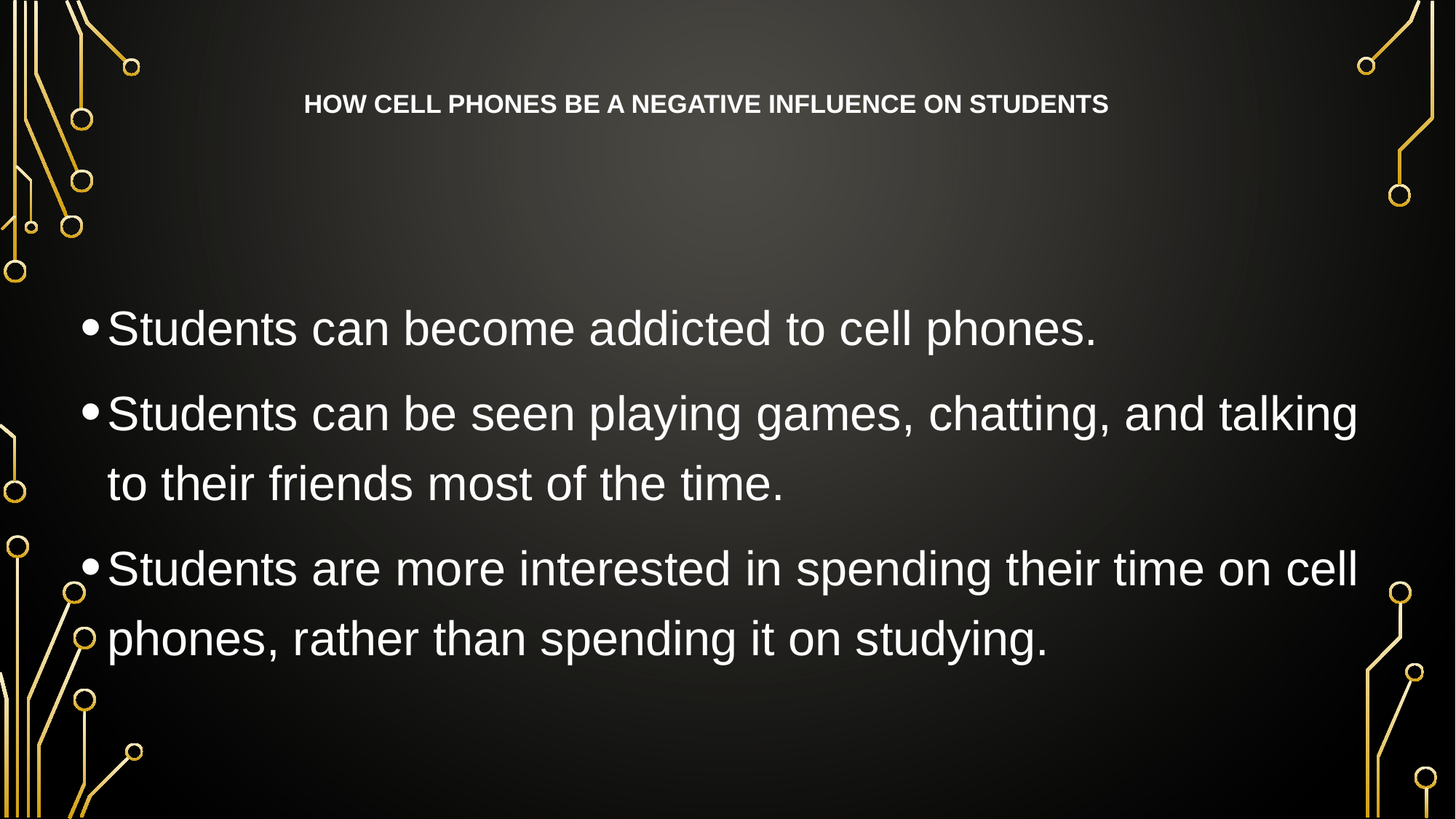

# How Cell Phones be a negative influence on students
Students can become addicted to cell phones.
Students can be seen playing games, chatting, and talking to their friends most of the time.
Students are more interested in spending their time on cell phones, rather than spending it on studying.